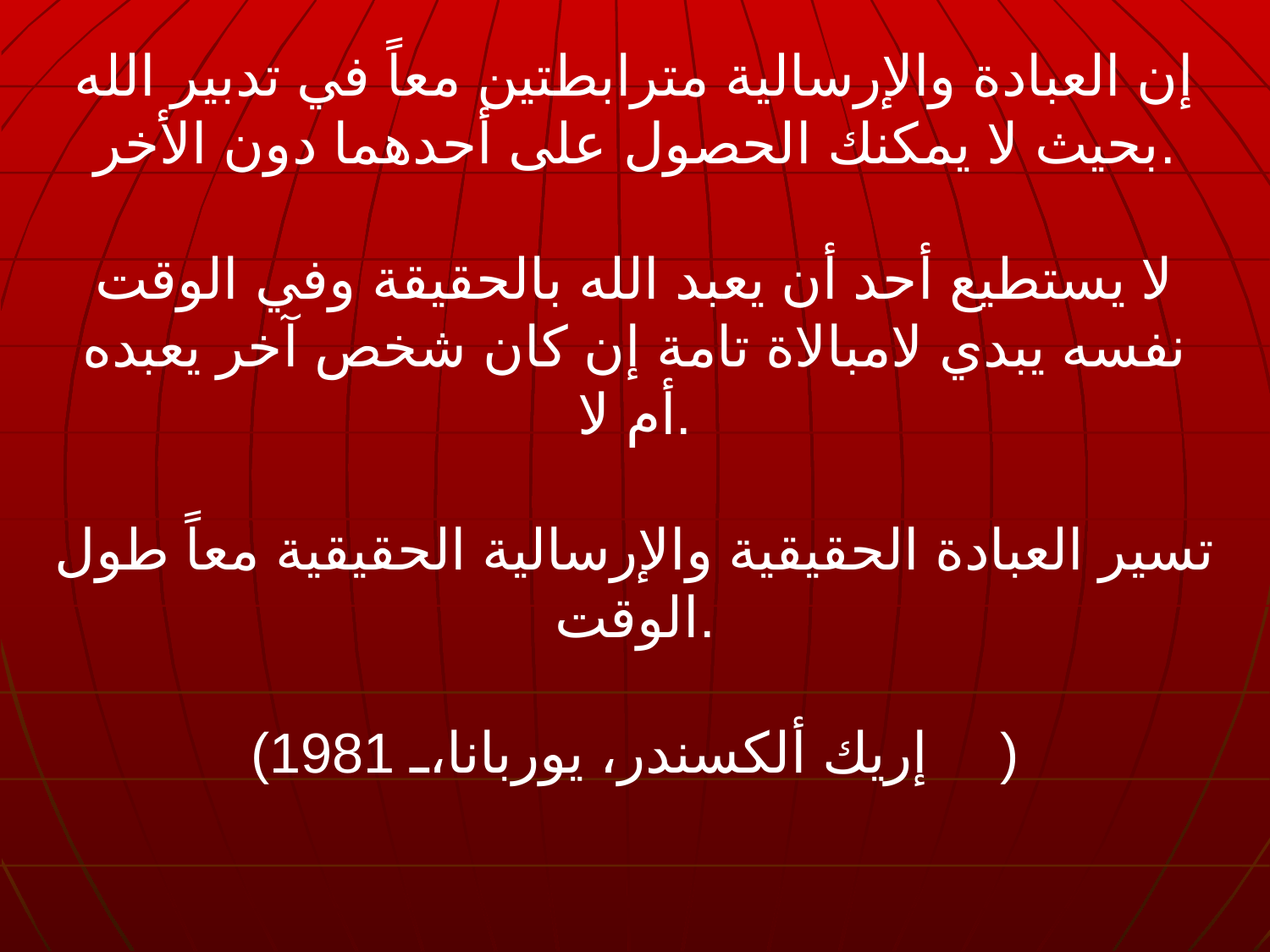

إن العبادة والإرسالية مترابطتين معاً في تدبير الله بحيث لا يمكنك الحصول على أحدهما دون الأخر.

لا يستطيع أحد أن يعبد الله بالحقيقة وفي الوقت نفسه يبدي لامبالاة تامة إن كان شخص آخر يعبده أم لا.

تسير العبادة الحقيقية والإرسالية الحقيقية معاً طول الوقت.

(إريك ألكسندر، يوربانا، 1981)